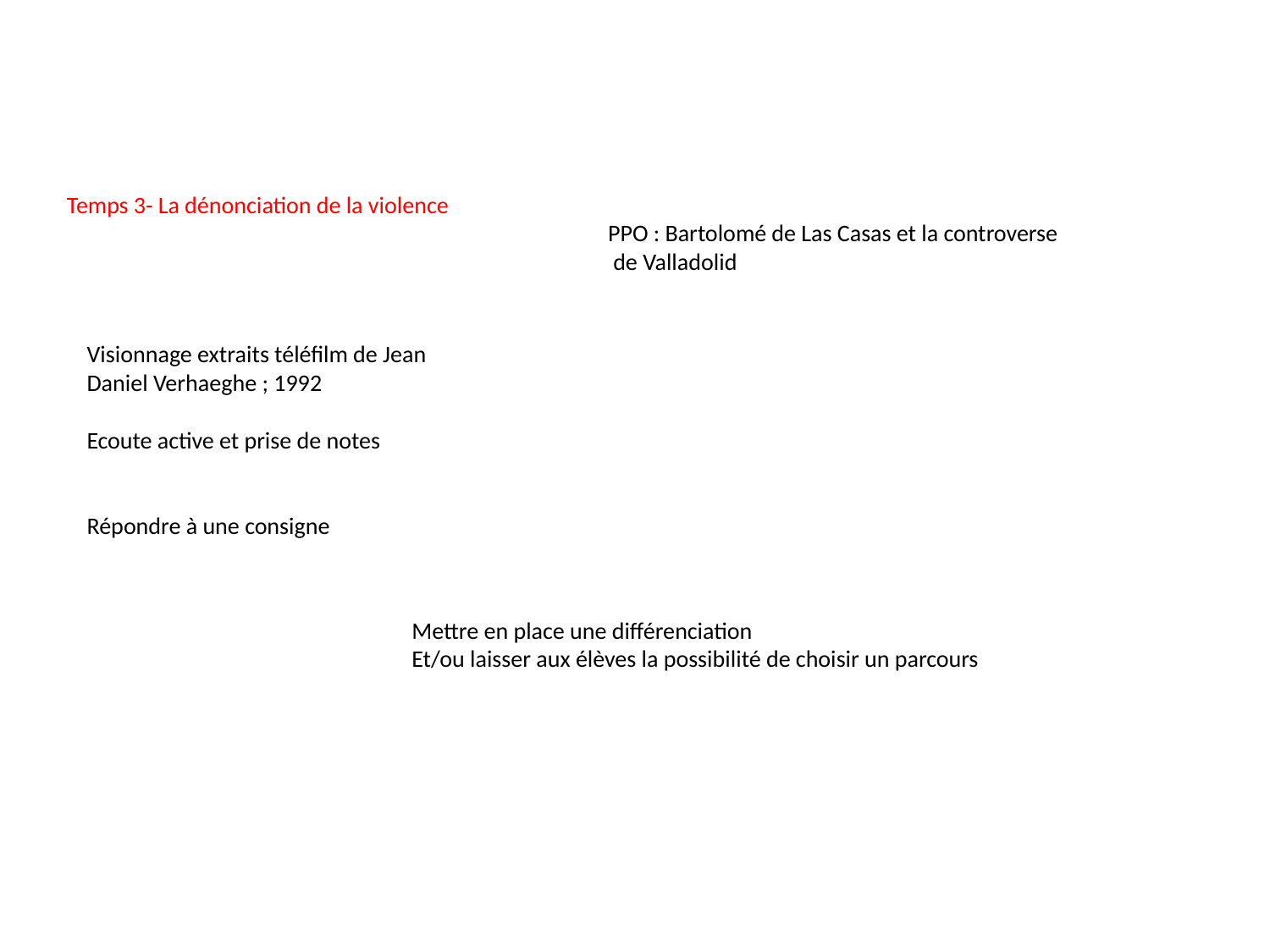

Temps 3- La dénonciation de la violence
PPO : Bartolomé de Las Casas et la controverse
 de Valladolid
Visionnage extraits téléfilm de Jean Daniel Verhaeghe ; 1992
Ecoute active et prise de notes
Répondre à une consigne
Mettre en place une différenciation
Et/ou laisser aux élèves la possibilité de choisir un parcours